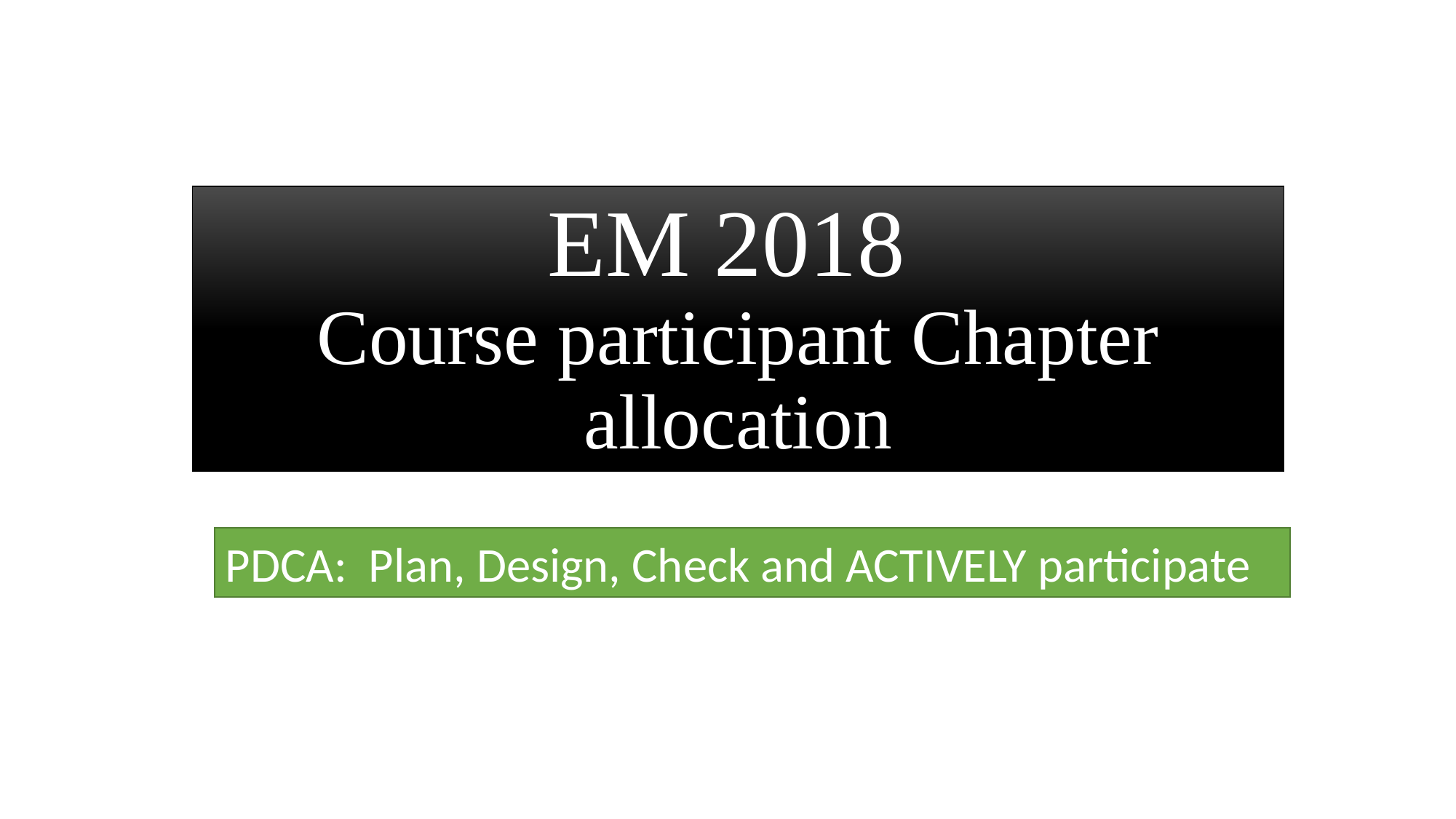

# EM 2018 Course participant Chapter allocation
PDCA:  Plan, Design, Check and ACTIVELY participate